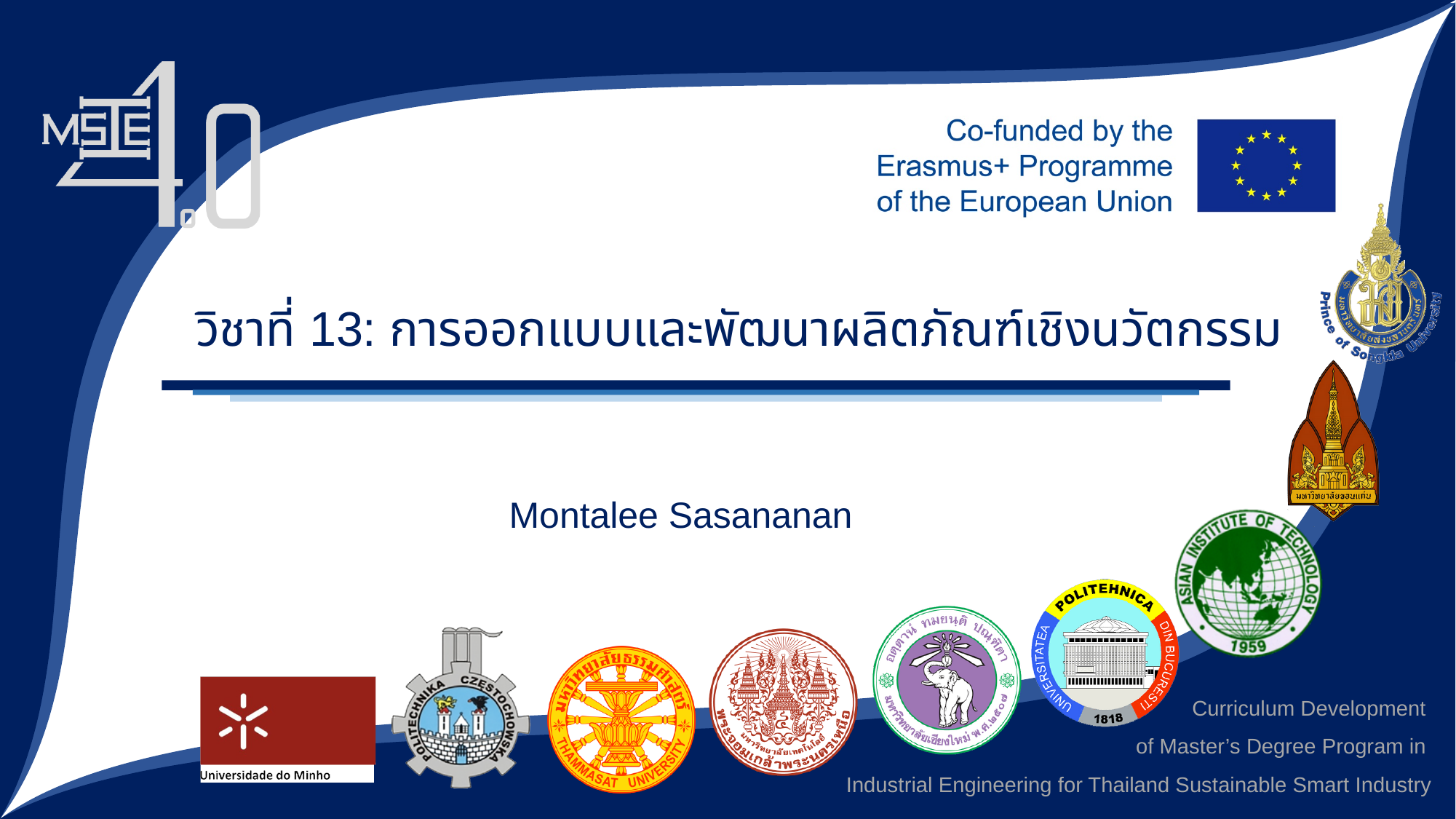

วิชาที่ 13: การออกแบบและพัฒนาผลิตภัณฑ์เชิงนวัตกรรม
Montalee Sasananan